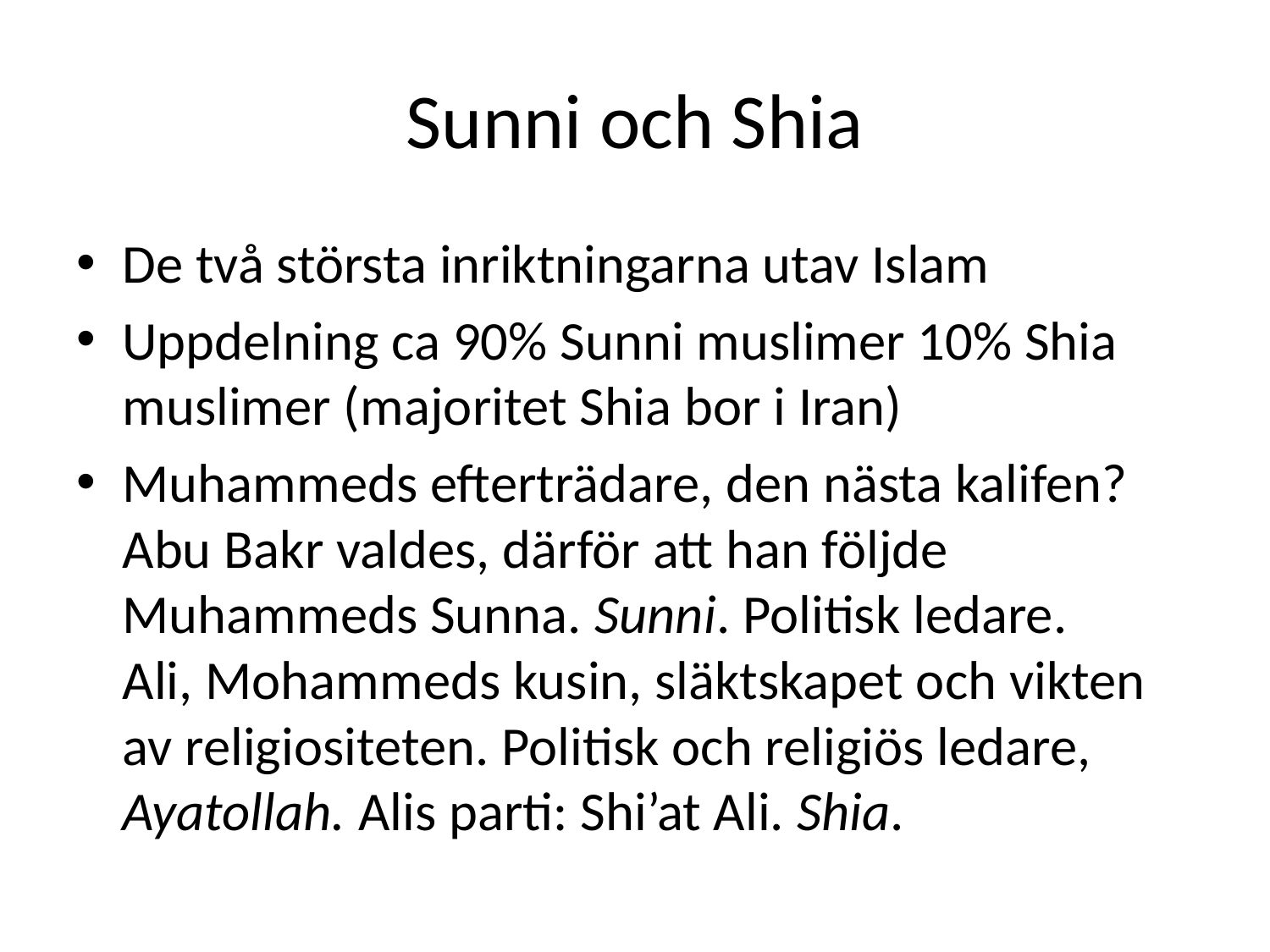

# Sunni och Shia
De två största inriktningarna utav Islam
Uppdelning ca 90% Sunni muslimer 10% Shia muslimer (majoritet Shia bor i Iran)
Muhammeds efterträdare, den nästa kalifen?
Abu Bakr valdes, därför att han följde Muhammeds Sunna. Sunni. Politisk ledare.
Ali, Mohammeds kusin, släktskapet och vikten av religiositeten. Politisk och religiös ledare, Ayatollah. Alis parti: Shi’at Ali. Shia.